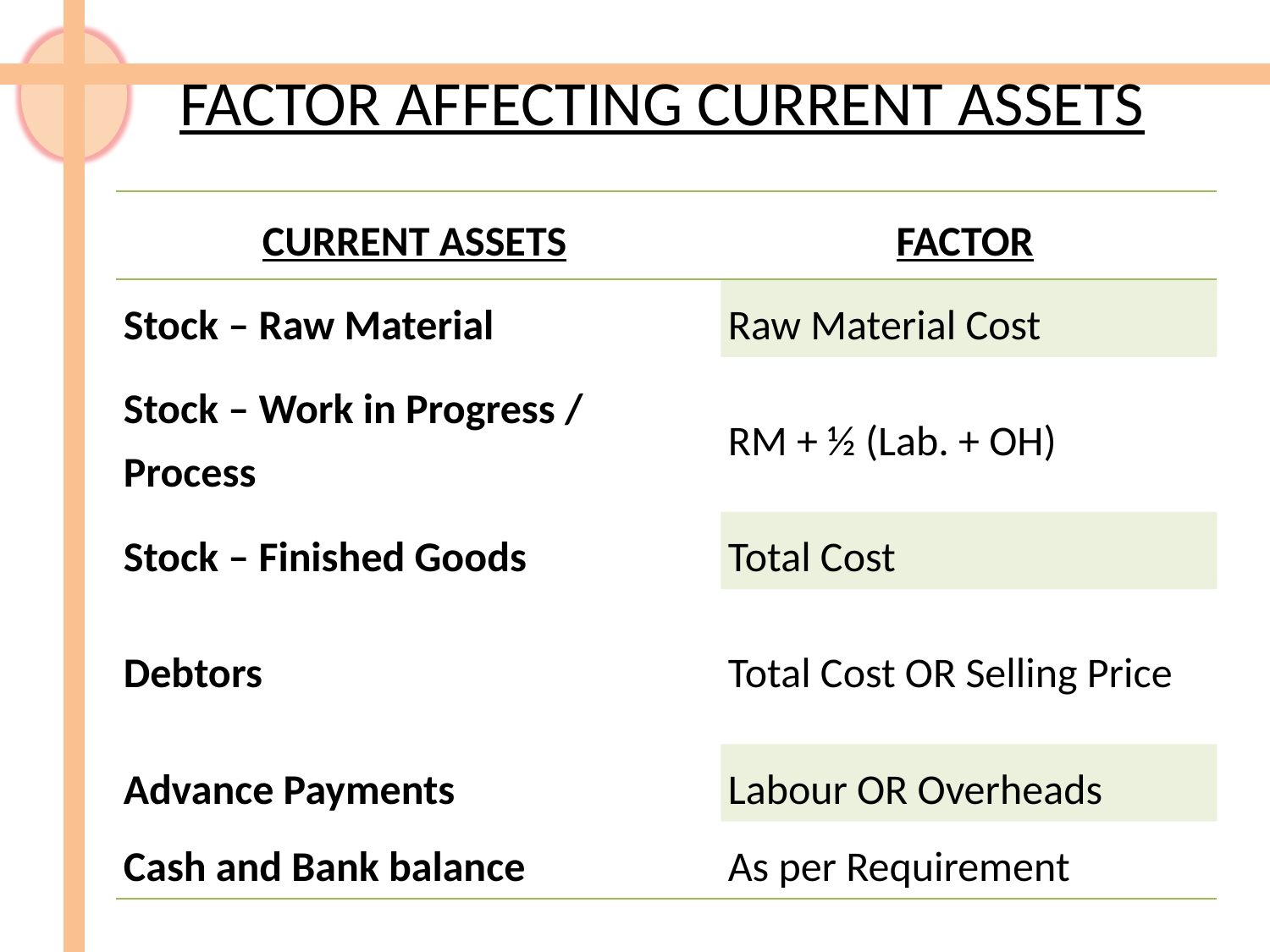

FACTOR AFFECTING CURRENT ASSETS
| CURRENT ASSETS | FACTOR |
| --- | --- |
| Stock – Raw Material | Raw Material Cost |
| Stock – Work in Progress / Process | RM + ½ (Lab. + OH) |
| Stock – Finished Goods | Total Cost |
| Debtors | Total Cost OR Selling Price |
| Advance Payments | Labour OR Overheads |
| Cash and Bank balance | As per Requirement |